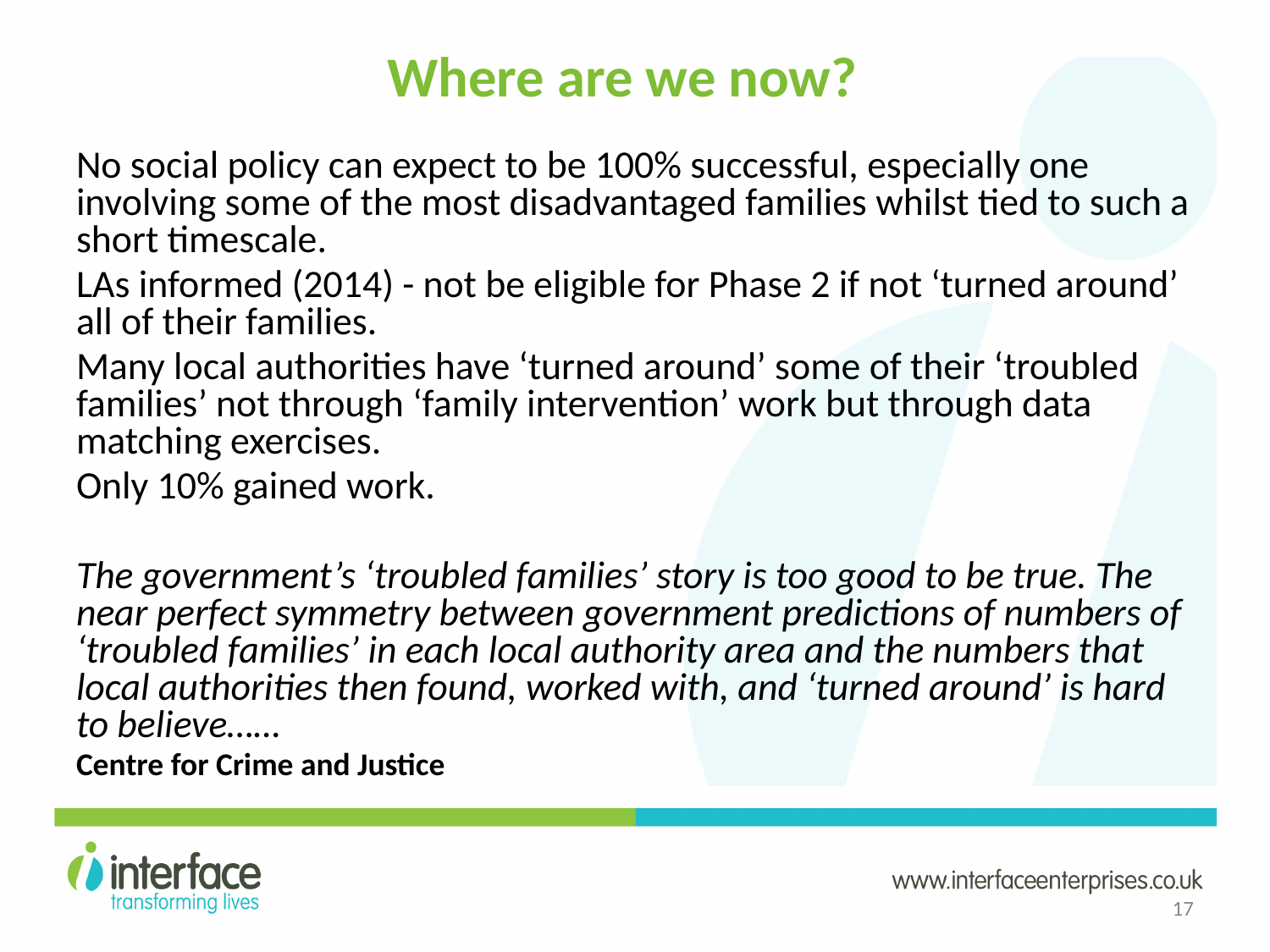

# Where are we now?
No social policy can expect to be 100% successful, especially one involving some of the most disadvantaged families whilst tied to such a short timescale.
LAs informed (2014) - not be eligible for Phase 2 if not ‘turned around’ all of their families.
Many local authorities have ‘turned around’ some of their ‘troubled families’ not through ‘family intervention’ work but through data matching exercises.
Only 10% gained work.

The government’s ‘troubled families’ story is too good to be true. The near perfect symmetry between government predictions of numbers of ‘troubled families’ in each local authority area and the numbers that local authorities then found, worked with, and ‘turned around’ is hard to believe……
Centre for Crime and Justice
17